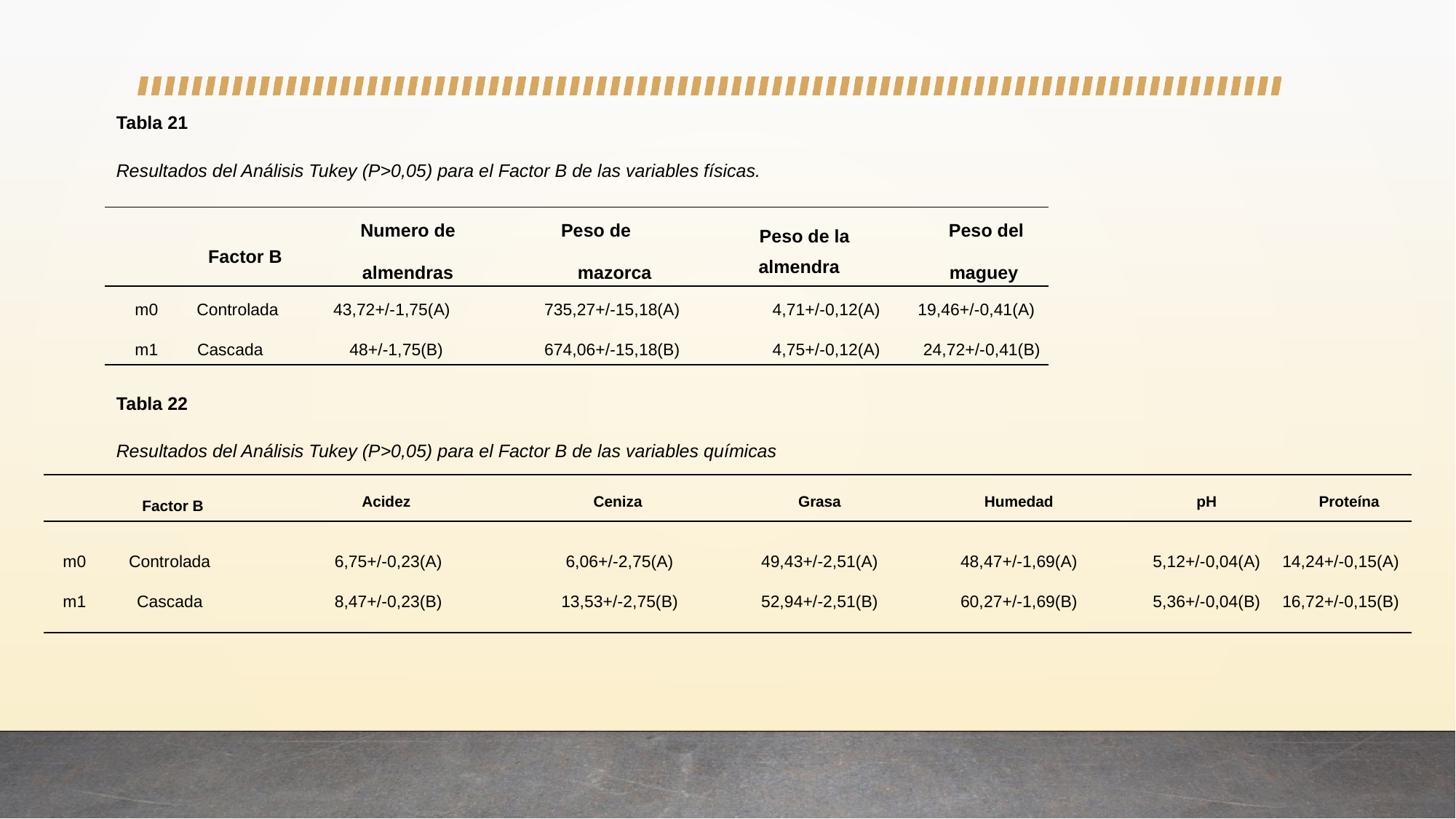

Tabla 21
Resultados del Análisis Tukey (P˃0,05) para el Factor B de las variables físicas.
|  | Factor B | Numero de almendras | Peso de mazorca | Peso de la almendra | Peso del maguey |
| --- | --- | --- | --- | --- | --- |
| m0 m1 | Controlada Cascada | 43,72+/-1,75(A) 48+/-1,75(B) | 735,27+/-15,18(A) 674,06+/-15,18(B) | 4,71+/-0,12(A) 4,75+/-0,12(A) | 19,46+/-0,41(A) 24,72+/-0,41(B) |
Tabla 22
Resultados del Análisis Tukey (P˃0,05) para el Factor B de las variables químicas
|  | Factor B | Acidez | Ceniza | Grasa | Humedad | pH | Proteína |
| --- | --- | --- | --- | --- | --- | --- | --- |
| m0 m1 | Controlada Cascada | 6,75+/-0,23(A) 8,47+/-0,23(B) | 6,06+/-2,75(A) 13,53+/-2,75(B) | 49,43+/-2,51(A) 52,94+/-2,51(B) | 48,47+/-1,69(A) 60,27+/-1,69(B) | 5,12+/-0,04(A) 5,36+/-0,04(B) | 14,24+/-0,15(A) 16,72+/-0,15(B) |